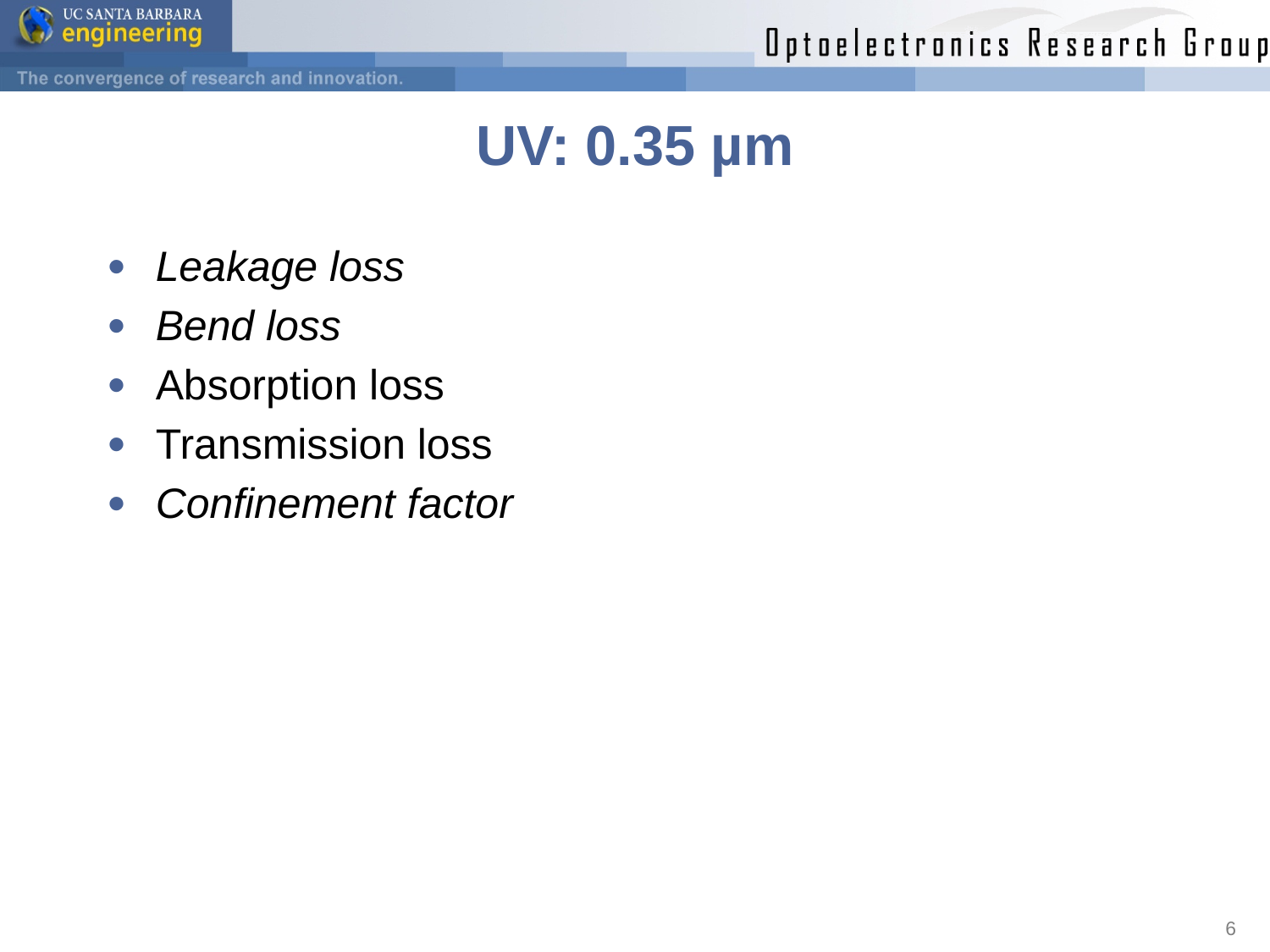

# UV: 0.35 µm
Leakage loss
Bend loss
Absorption loss
Transmission loss
Confinement factor

6